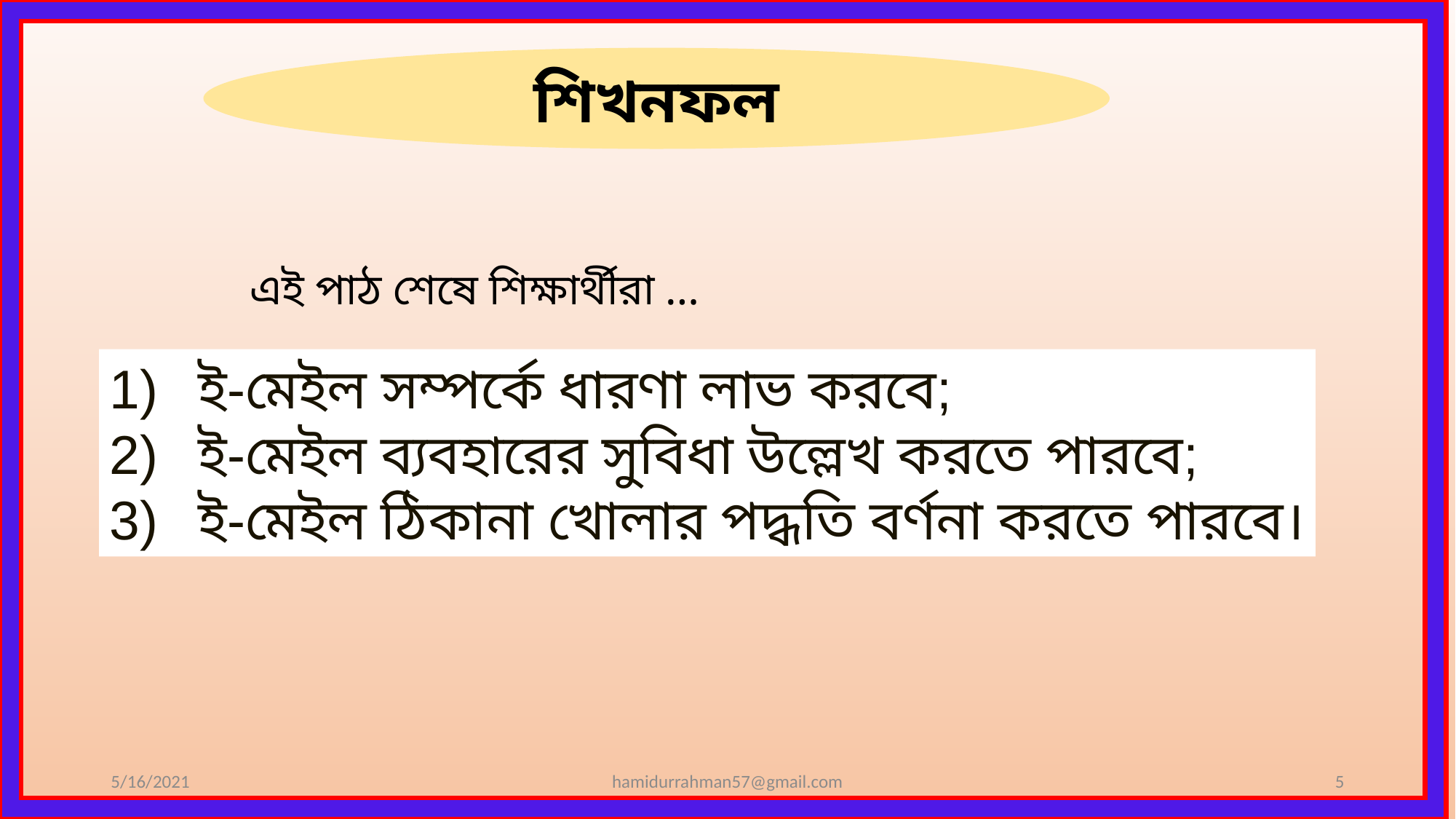

শিখনফল
এই পাঠ শেষে শিক্ষার্থীরা …
ই-মেইল সম্পর্কে ধারণা লাভ করবে;
ই-মেইল ব্যবহারের সুবিধা উল্লেখ করতে পারবে;
ই-মেইল ঠিকানা খোলার পদ্ধতি বর্ণনা করতে পারবে।
5/16/2021
hamidurrahman57@gmail.com
5